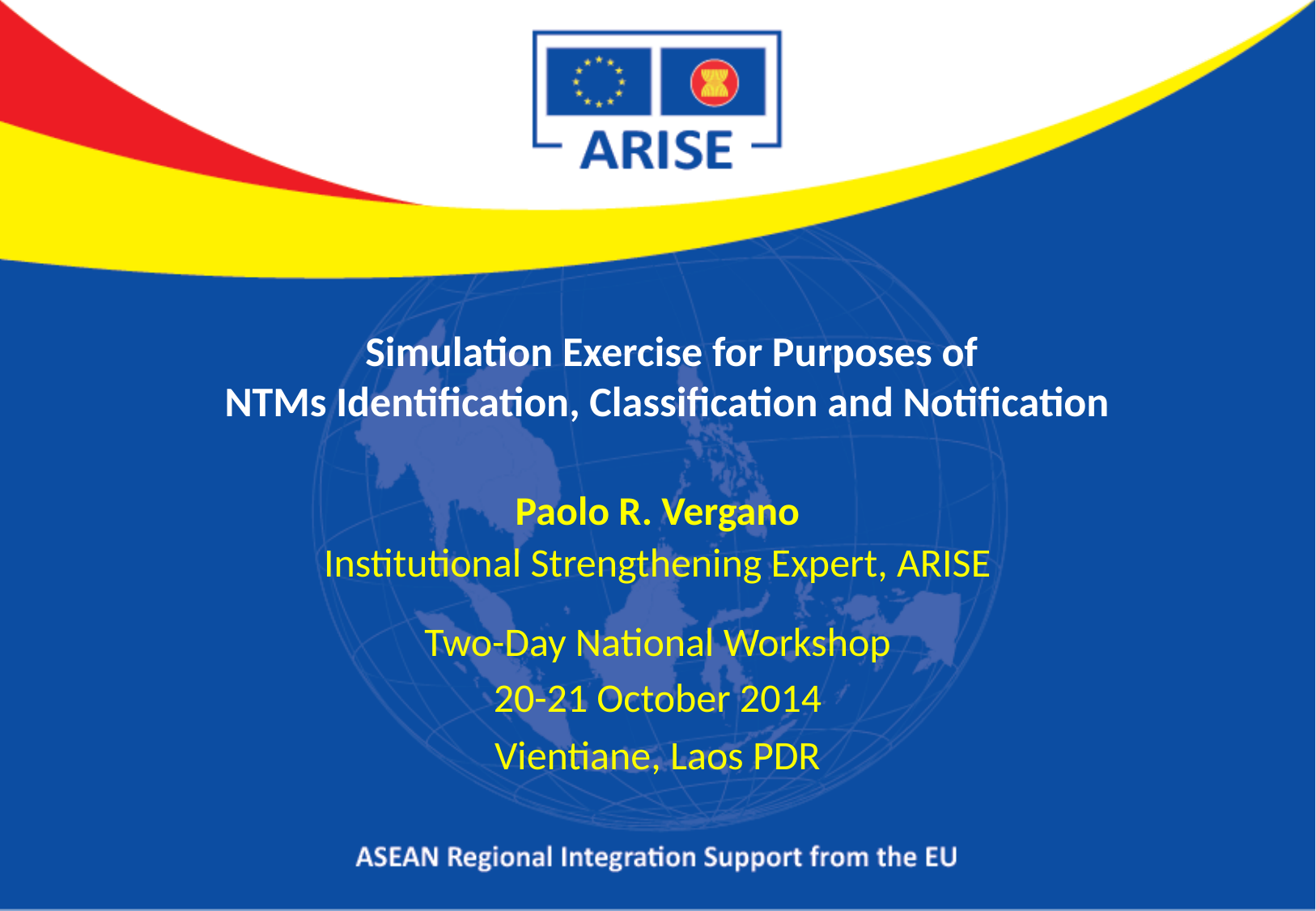

# Simulation Exercise for Purposes of NTMs Identification, Classification and Notification
Paolo R. Vergano
Institutional Strengthening Expert, ARISE

Two-Day National Workshop
20-21 October 2014
Vientiane, Laos PDR